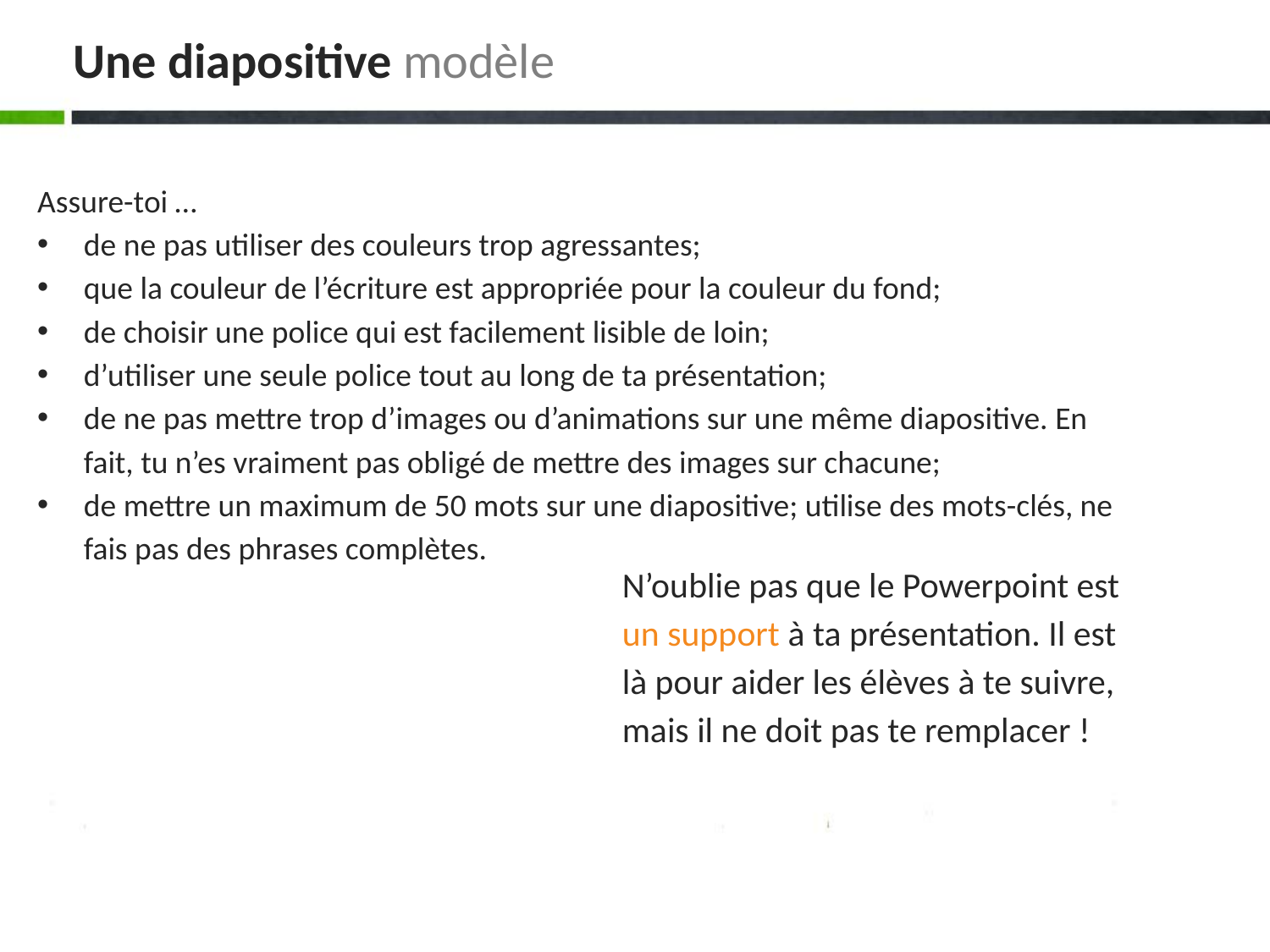

# Une diapositive modèle
Assure-toi …
de ne pas utiliser des couleurs trop agressantes;
que la couleur de l’écriture est appropriée pour la couleur du fond;
de choisir une police qui est facilement lisible de loin;
d’utiliser une seule police tout au long de ta présentation;
de ne pas mettre trop d’images ou d’animations sur une même diapositive. En fait, tu n’es vraiment pas obligé de mettre des images sur chacune;
de mettre un maximum de 50 mots sur une diapositive; utilise des mots-clés, ne fais pas des phrases complètes.

N’oublie pas que le Powerpoint est un support à ta présentation. Il est là pour aider les élèves à te suivre, mais il ne doit pas te remplacer !